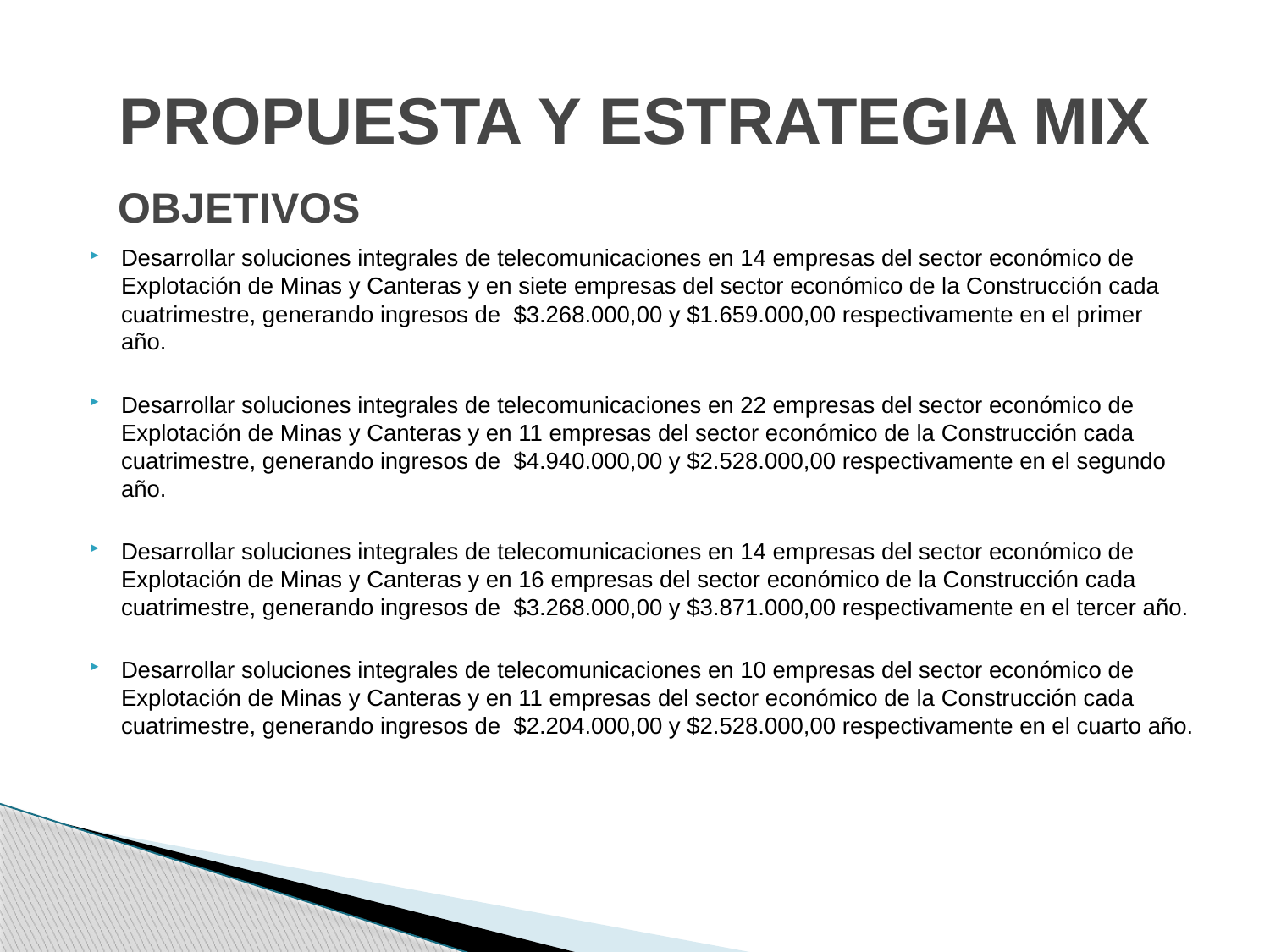

# PROPUESTA Y ESTRATEGIA MIX
OBJETIVOS

Desarrollar soluciones integrales de telecomunicaciones en 14 empresas del sector económico de Explotación de Minas y Canteras y en siete empresas del sector económico de la Construcción cada cuatrimestre, generando ingresos de  $3.268.000,00 y $1.659.000,00 respectivamente en el primer año.

Desarrollar soluciones integrales de telecomunicaciones en 22 empresas del sector económico de Explotación de Minas y Canteras y en 11 empresas del sector económico de la Construcción cada cuatrimestre, generando ingresos de  $4.940.000,00 y $2.528.000,00 respectivamente en el segundo año.

Desarrollar soluciones integrales de telecomunicaciones en 14 empresas del sector económico de Explotación de Minas y Canteras y en 16 empresas del sector económico de la Construcción cada cuatrimestre, generando ingresos de  $3.268.000,00 y $3.871.000,00 respectivamente en el tercer año.

Desarrollar soluciones integrales de telecomunicaciones en 10 empresas del sector económico de Explotación de Minas y Canteras y en 11 empresas del sector económico de la Construcción cada cuatrimestre, generando ingresos de  $2.204.000,00 y $2.528.000,00 respectivamente en el cuarto año.